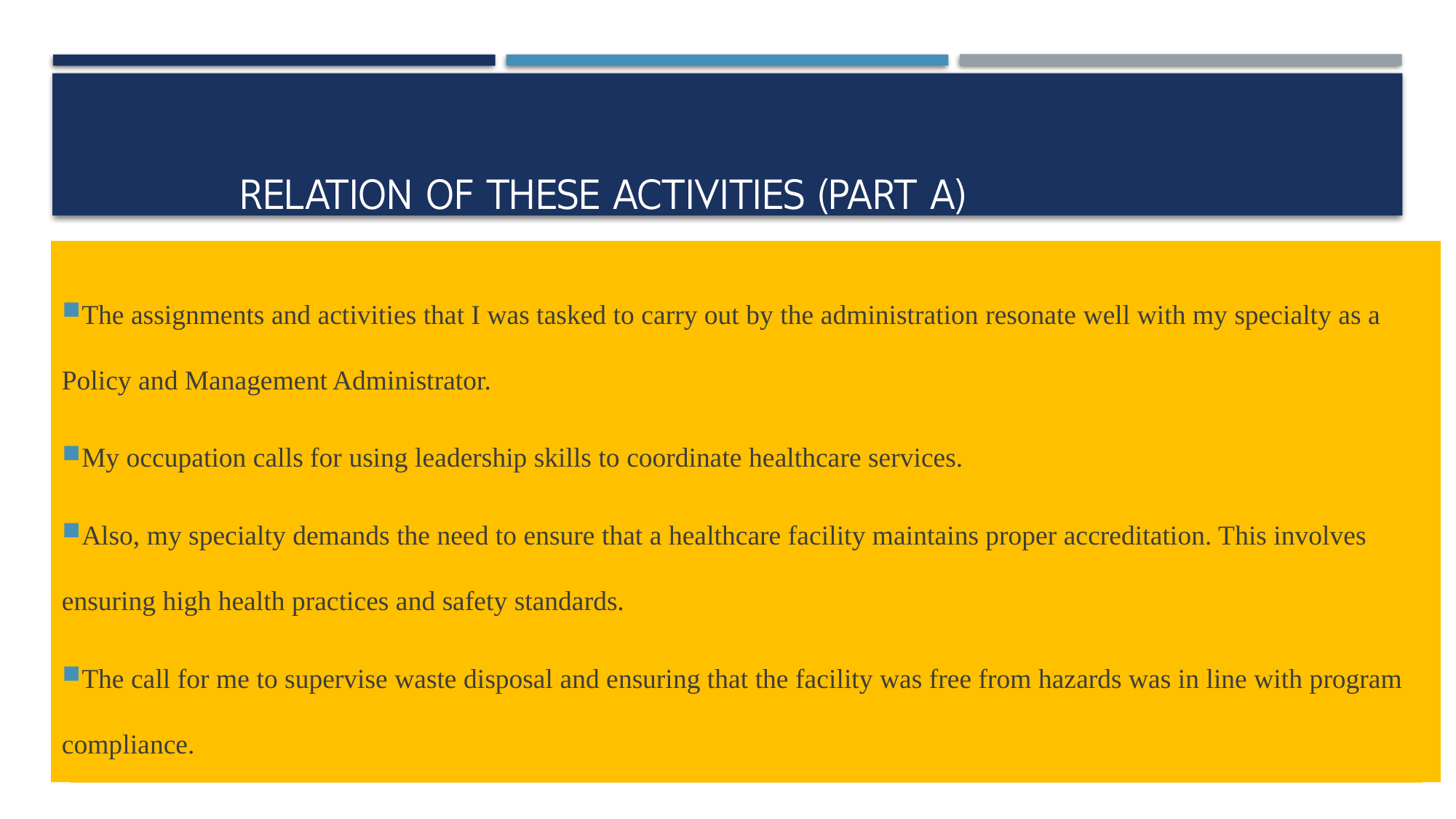

# RELATION OF THESE ACTIVITIES (part a)
The assignments and activities that I was tasked to carry out by the administration resonate well with my specialty as a Policy and Management Administrator.
My occupation calls for using leadership skills to coordinate healthcare services.
Also, my specialty demands the need to ensure that a healthcare facility maintains proper accreditation. This involves ensuring high health practices and safety standards.
The call for me to supervise waste disposal and ensuring that the facility was free from hazards was in line with program compliance.